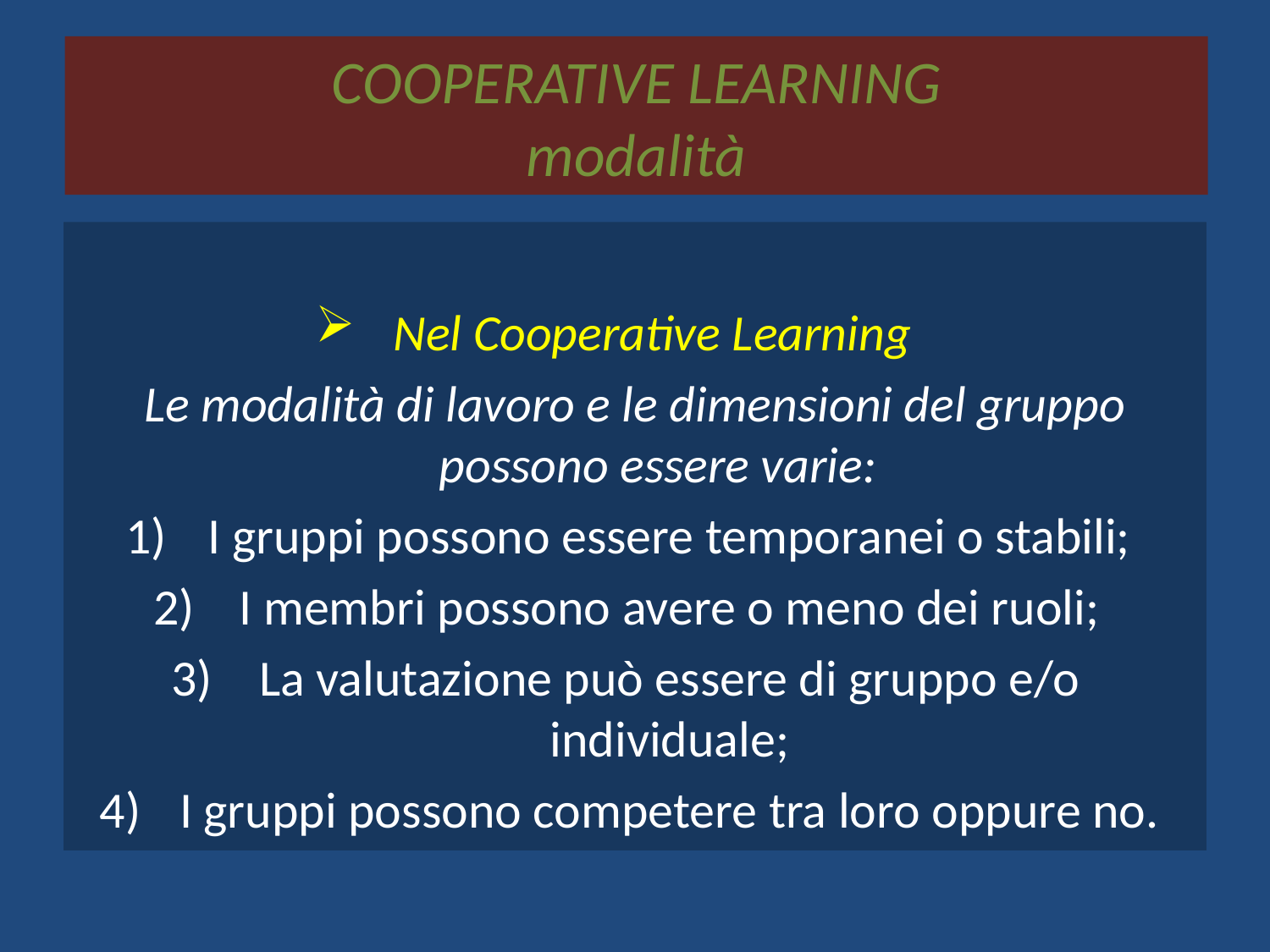

# COOPERATIVE LEARNING modalità

Nel Cooperative Learning
Le modalità di lavoro e le dimensioni del gruppo possono essere varie:
I gruppi possono essere temporanei o stabili;
I membri possono avere o meno dei ruoli;
La valutazione può essere di gruppo e/o individuale;
I gruppi possono competere tra loro oppure no.